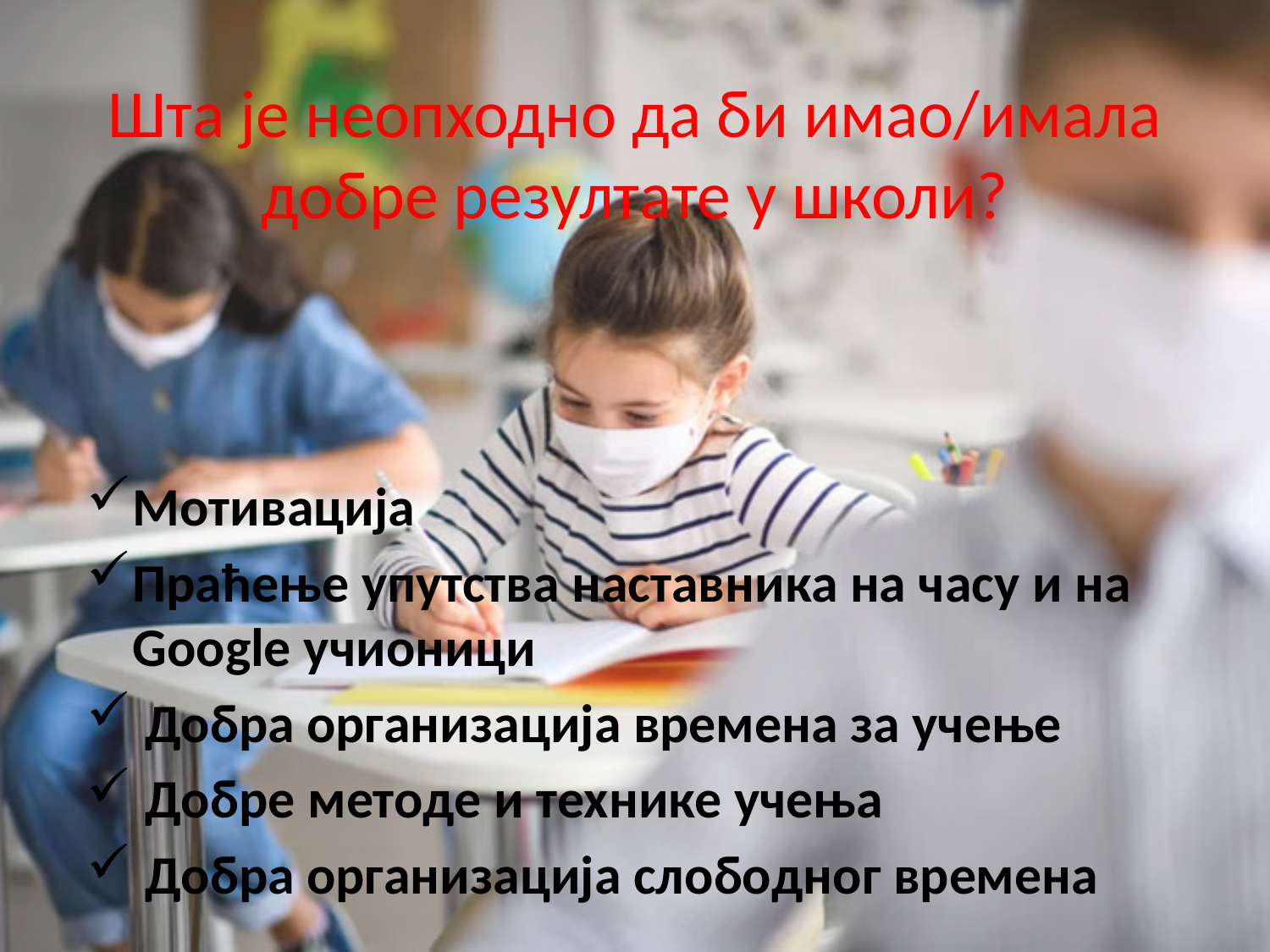

# Шта је неопходно да би имао/имала добре резултате у школи?
Мотивација
Праћење упутства наставника на часу и на Google учионици
 Добра организација времена за учење
 Добре методе и технике учења
 Добра организација слободног времена